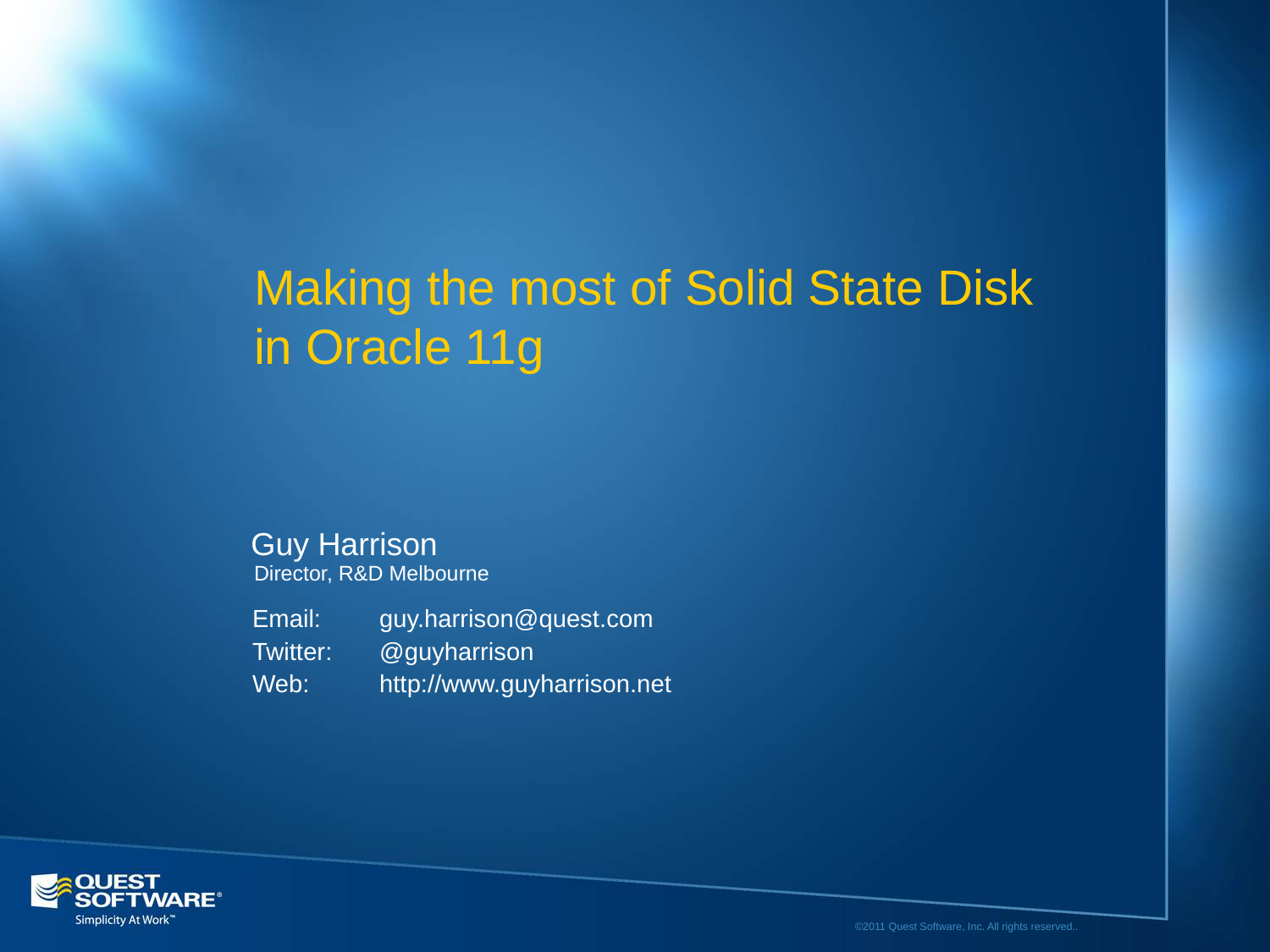

# Making the most of Solid State Disk in Oracle 11g

Guy Harrison

Director, R&D Melbourne
Email: 	guy.harrison@quest.com
Twitter: 	@guyharrison
Web:	http://www.guyharrison.net